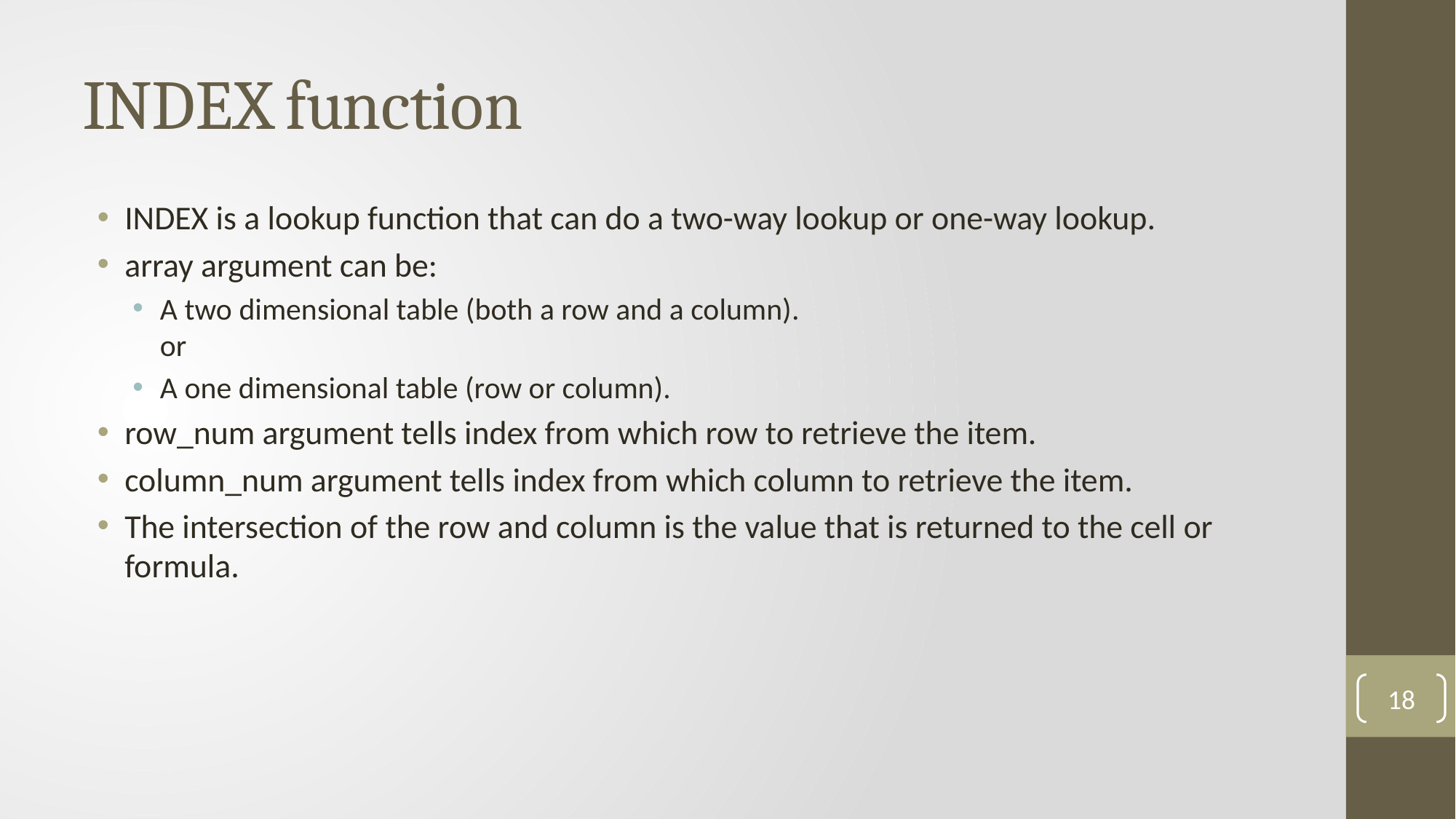

# INDEX function
INDEX is a lookup function that can do a two-way lookup or one-way lookup.
array argument can be:
A two dimensional table (both a row and a column).
or
A one dimensional table (row or column).
row_num argument tells index from which row to retrieve the item.
column_num argument tells index from which column to retrieve the item.
The intersection of the row and column is the value that is returned to the cell or formula.

18